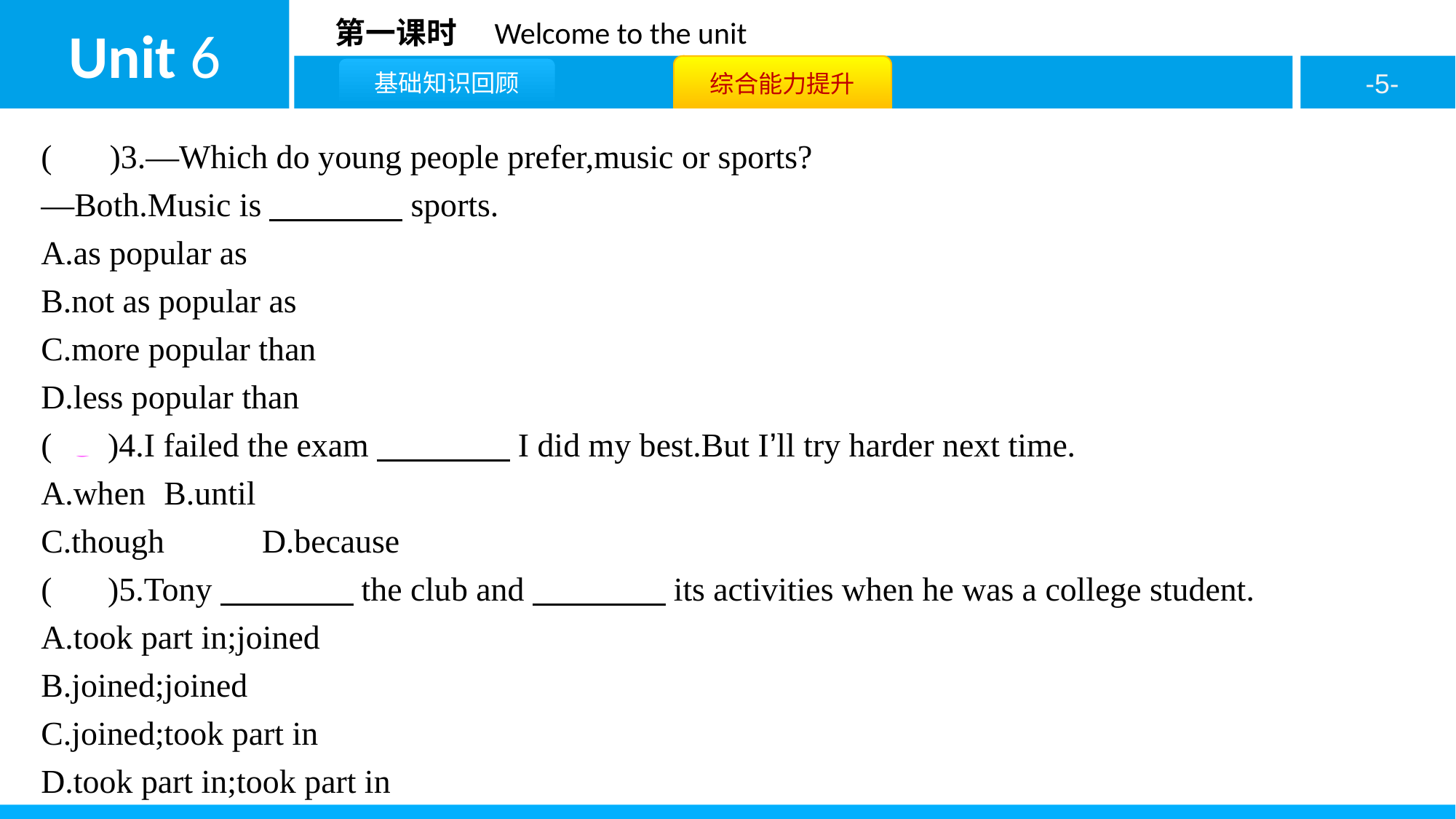

(  A  )3.—Which do young people prefer,music or sports?
—Both.Music is　　　　sports.
A.as popular as
B.not as popular as
C.more popular than
D.less popular than
(  C  )4.I failed the exam　　　　I did my best.But I’ll try harder next time.
A.when	B.until
C.though	D.because
(  C  )5.Tony　　　　the club and　　　　its activities when he was a college student.
A.took part in;joined
B.joined;joined
C.joined;took part in
D.took part in;took part in